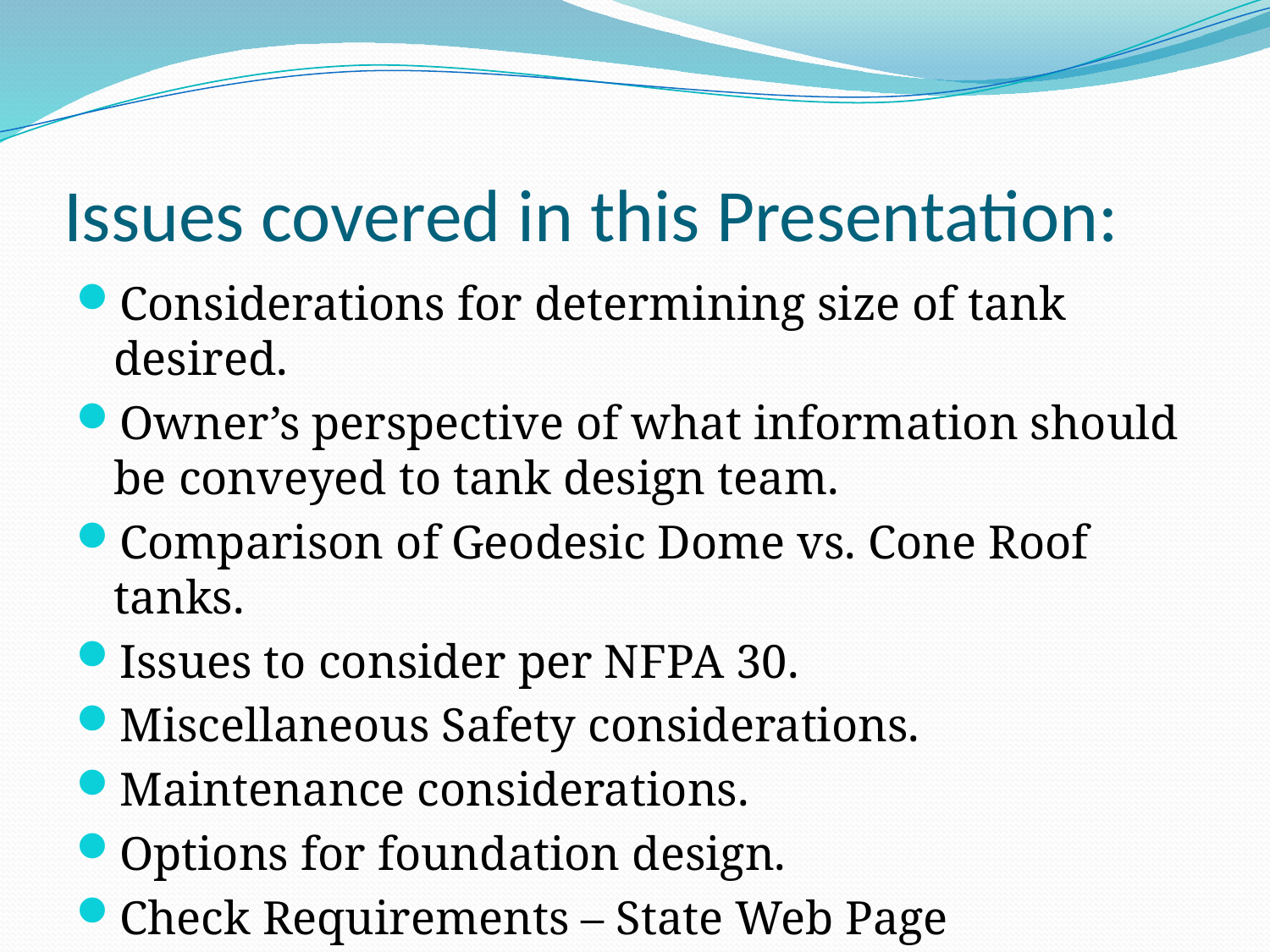

# Issues covered in this Presentation:
Considerations for determining size of tank desired.
Owner’s perspective of what information should be conveyed to tank design team.
Comparison of Geodesic Dome vs. Cone Roof tanks.
Issues to consider per NFPA 30.
Miscellaneous Safety considerations.
Maintenance considerations.
Options for foundation design.
Check Requirements – State Web Page